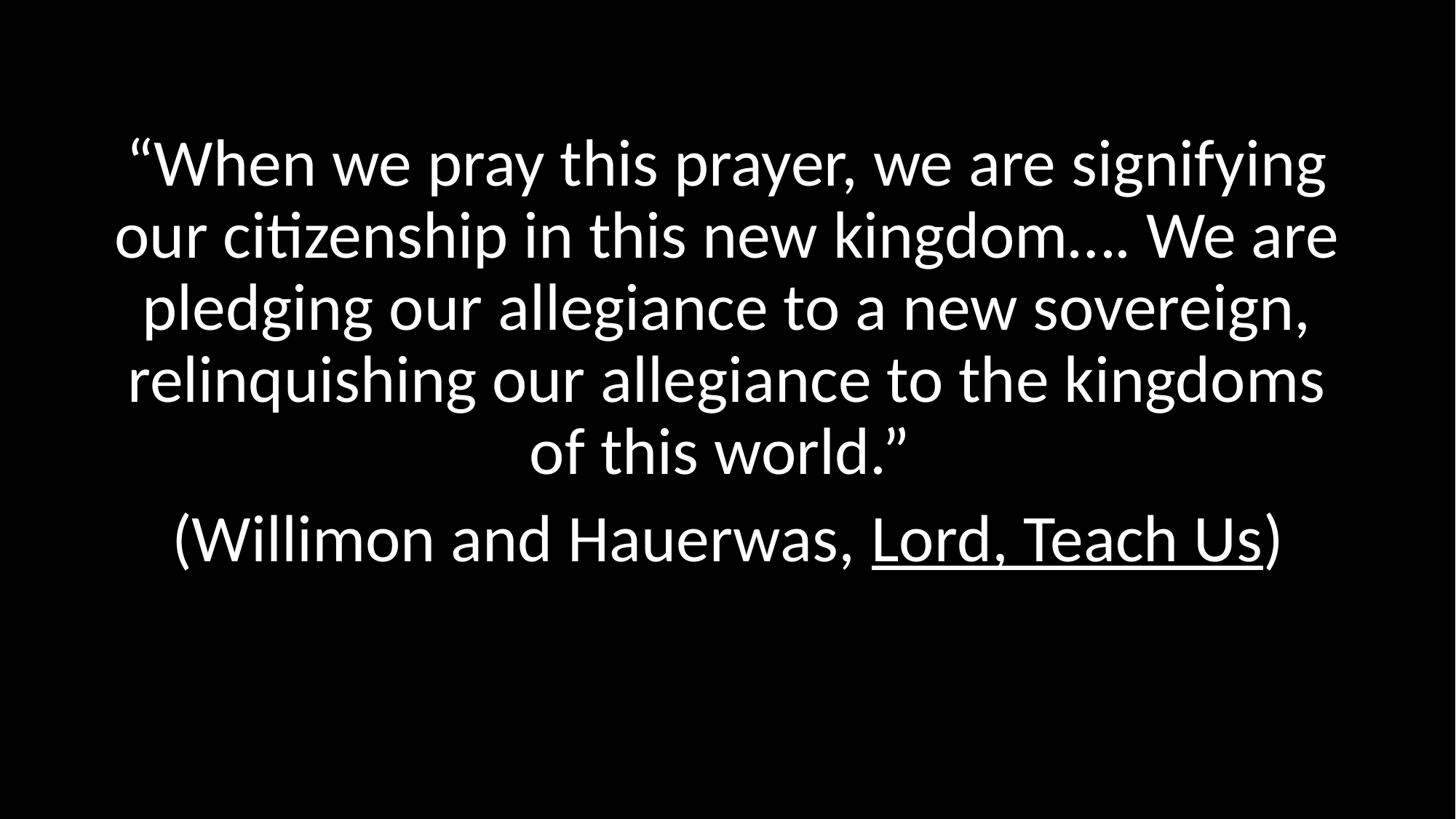

#
“When we pray this prayer, we are signifying our citizenship in this new kingdom…. We are pledging our allegiance to a new sovereign, relinquishing our allegiance to the kingdoms of this world.”
(Willimon and Hauerwas, Lord, Teach Us)